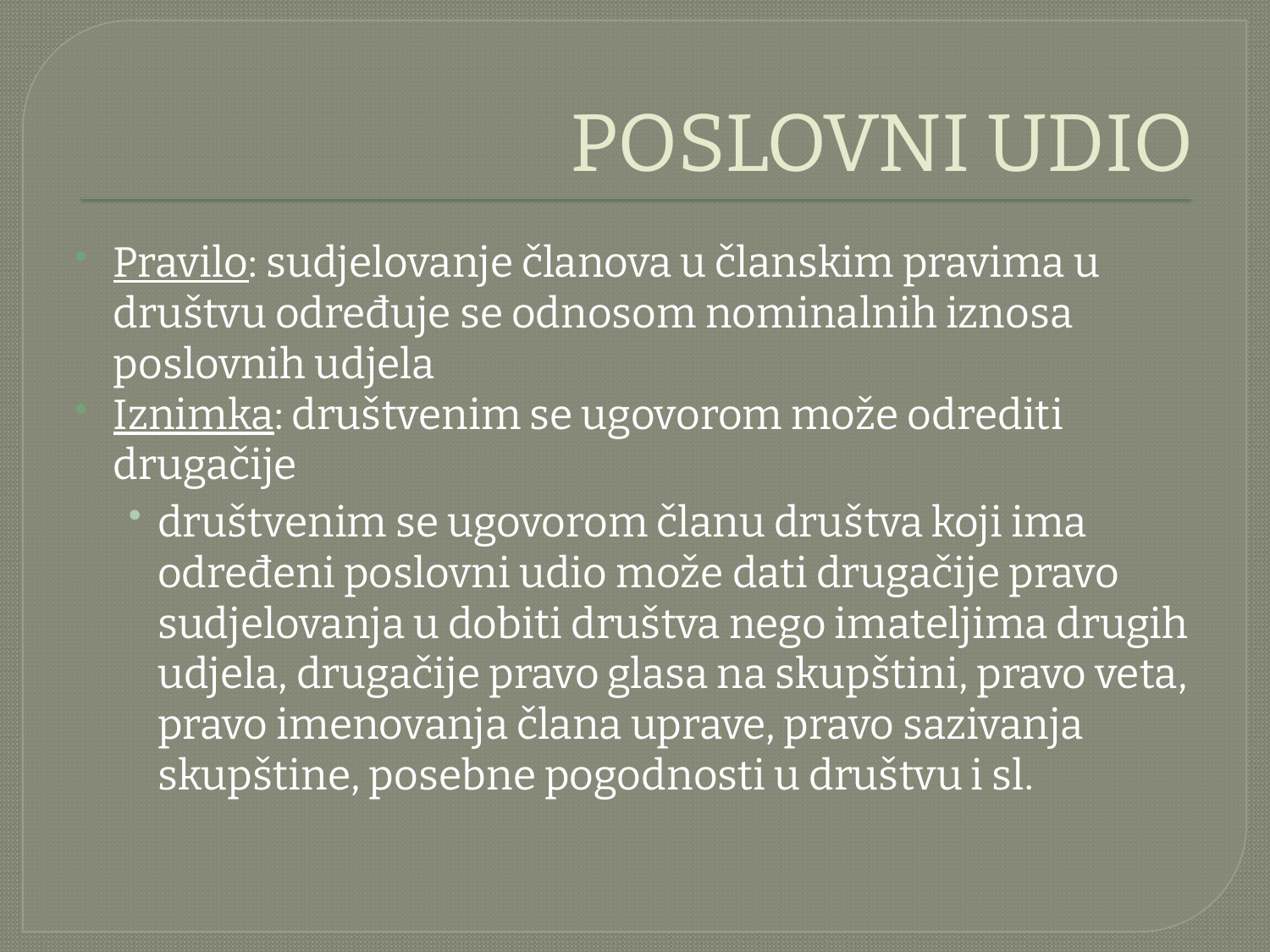

# POSLOVNI UDIO
Pravilo: sudjelovanje članova u članskim pravima u društvu određuje se odnosom nominalnih iznosa poslovnih udjela
Iznimka: društvenim se ugovorom može odrediti drugačije
društvenim se ugovorom članu društva koji ima određeni poslovni udio može dati drugačije pravo sudjelovanja u dobiti društva nego imateljima drugih udjela, drugačije pravo glasa na skupštini, pravo veta, pravo imenovanja člana uprave, pravo sazivanja skupštine, posebne pogodnosti u društvu i sl.